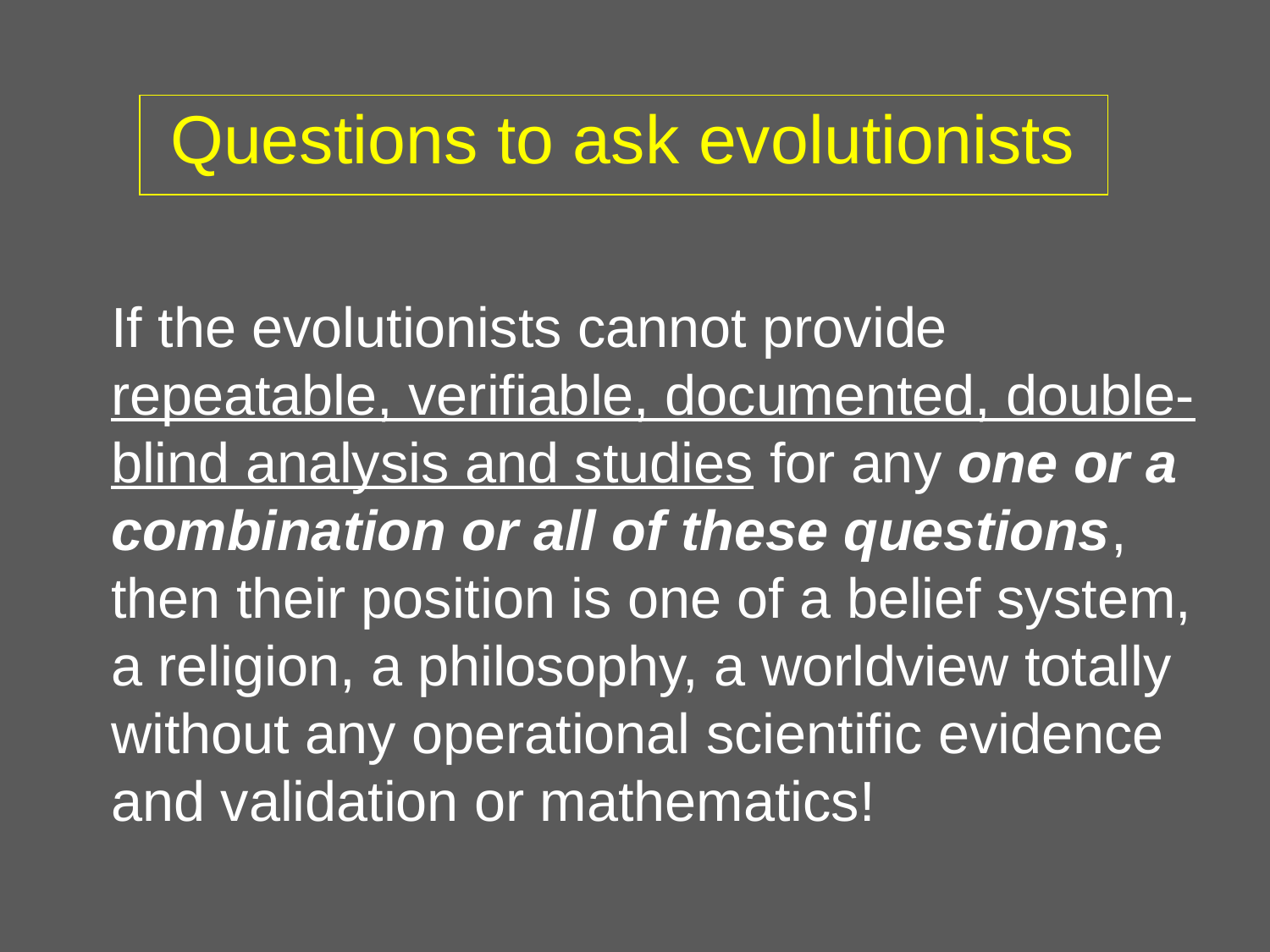

# Questions to ask evolutionists
	If the evolutionists cannot provide repeatable, verifiable, documented, double-blind analysis and studies for any one or a combination or all of these questions, then their position is one of a belief system, a religion, a philosophy, a worldview totally without any operational scientific evidence and validation or mathematics!